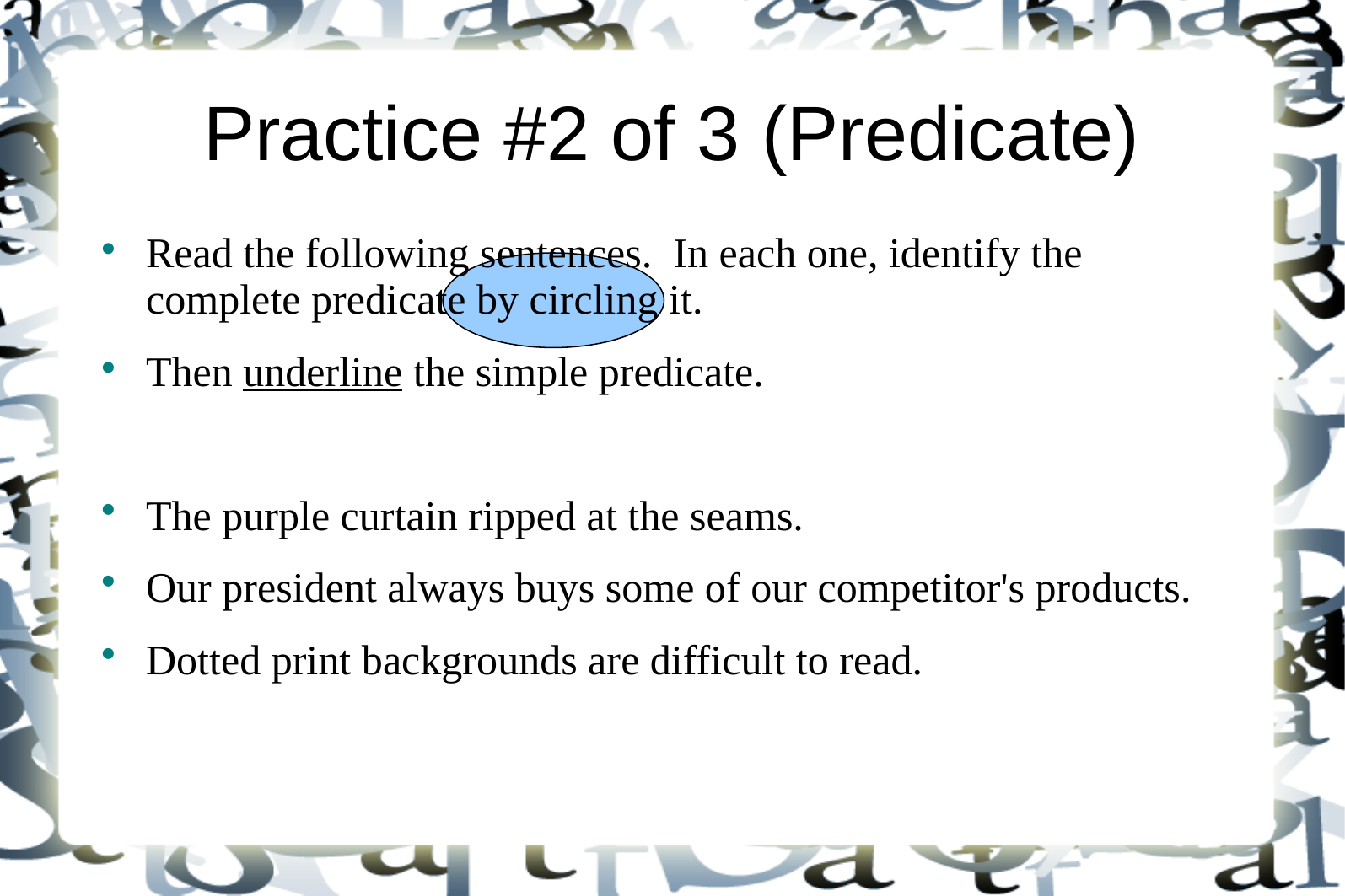

# Practice #2 of 3 (Predicate)
Read the following sentences.  In each one, identify the complete predicate by circling it.
Then underline the simple predicate.

The purple curtain ripped at the seams.
Our president always buys some of our competitor's products.
Dotted print backgrounds are difficult to read.